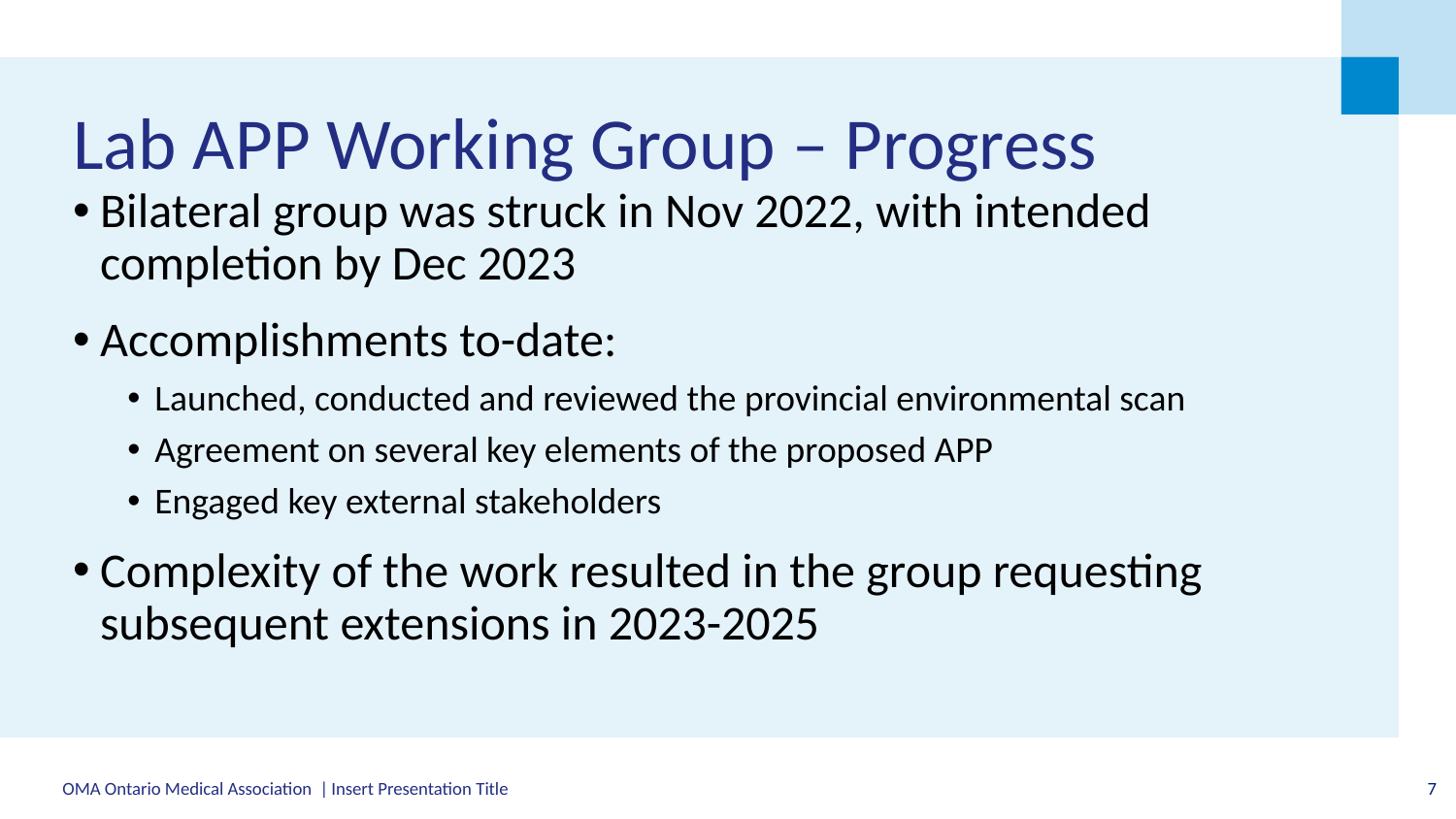

# Lab APP Working Group – Progress
Bilateral group was struck in Nov 2022, with intended completion by Dec 2023
Accomplishments to-date:
Launched, conducted and reviewed the provincial environmental scan
Agreement on several key elements of the proposed APP
Engaged key external stakeholders
Complexity of the work resulted in the group requesting subsequent extensions in 2023-2025

Insert Presentation Title
7